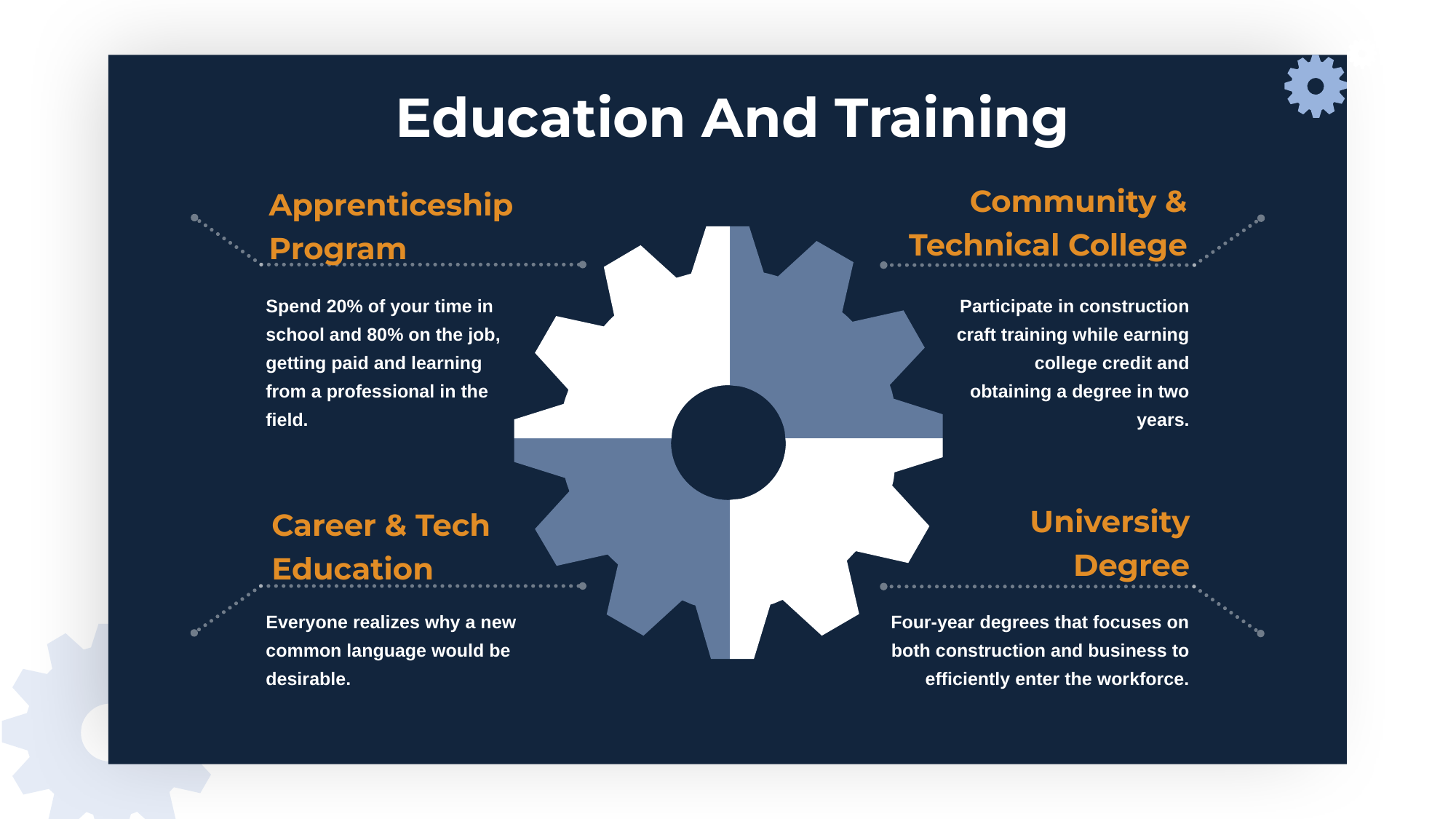

Education And Training
Community & Technical College
Participate in construction craft training while earning college credit and obtaining a degree in two years.
Apprenticeship Program
Spend 20% of your time in school and 80% on the job, getting paid and learning from a professional in the field.

University Degree
Four-year degrees that focuses on both construction and business to efficiently enter the workforce.
Career & Tech Education
Everyone realizes why a new common language would be desirable.